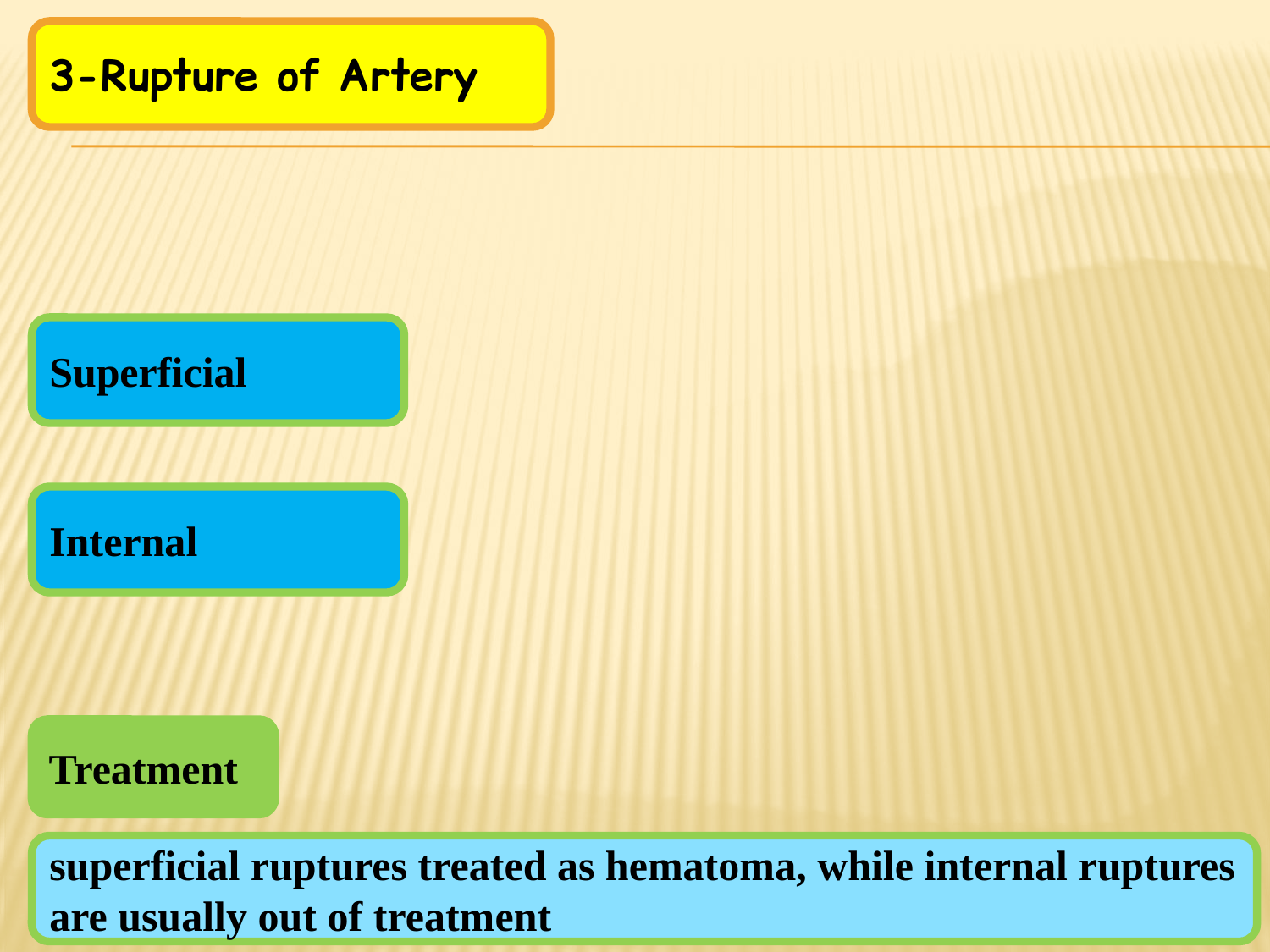

3-Rupture of Artery
Superficial
Internal
Treatment
superficial ruptures treated as hematoma, while internal ruptures are usually out of treatment